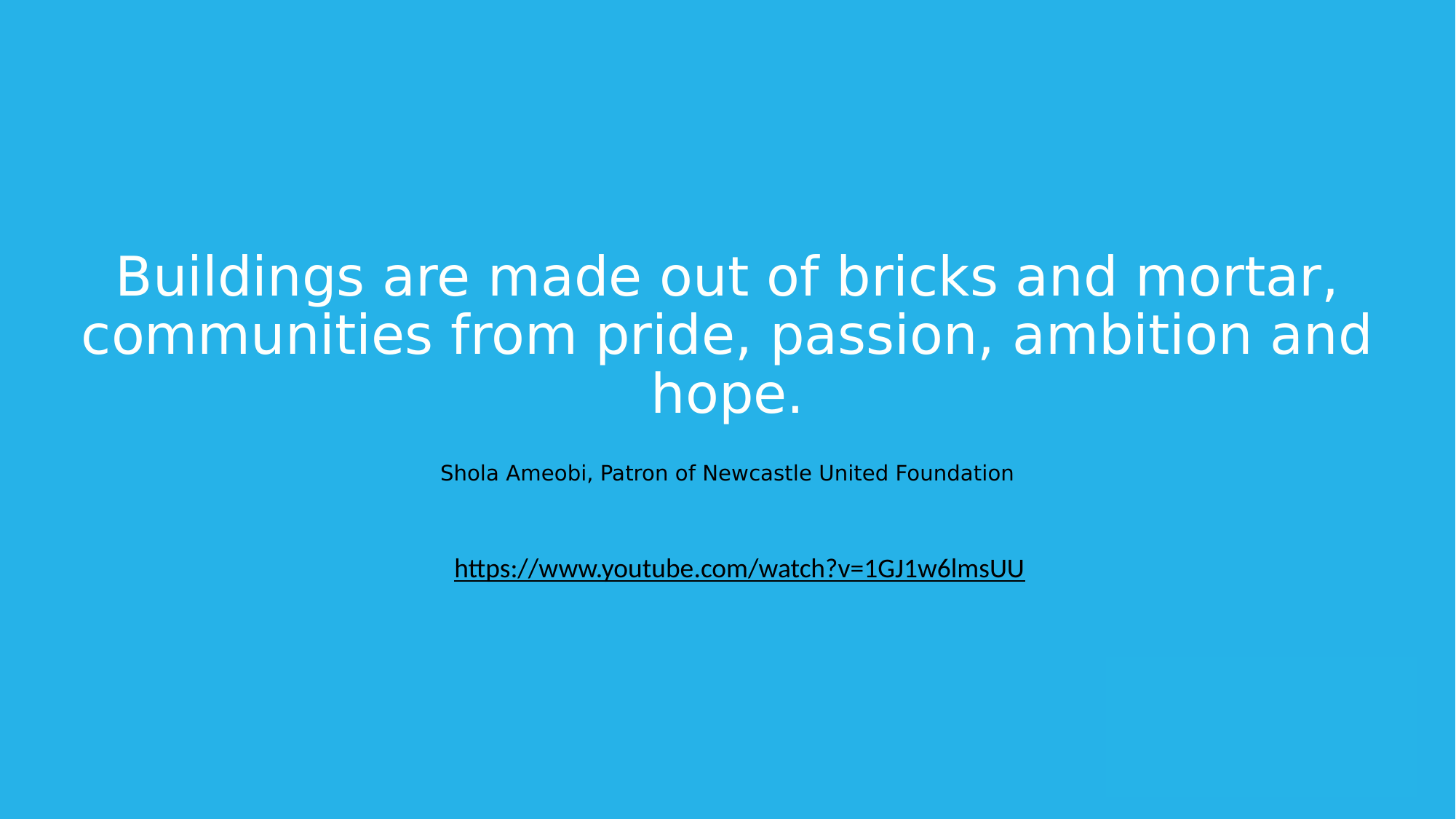

# Buildings are made out of bricks and mortar, communities from pride, passion, ambition and hope.
Shola Ameobi, Patron of Newcastle United Foundation
https://www.youtube.com/watch?v=1GJ1w6lmsUU